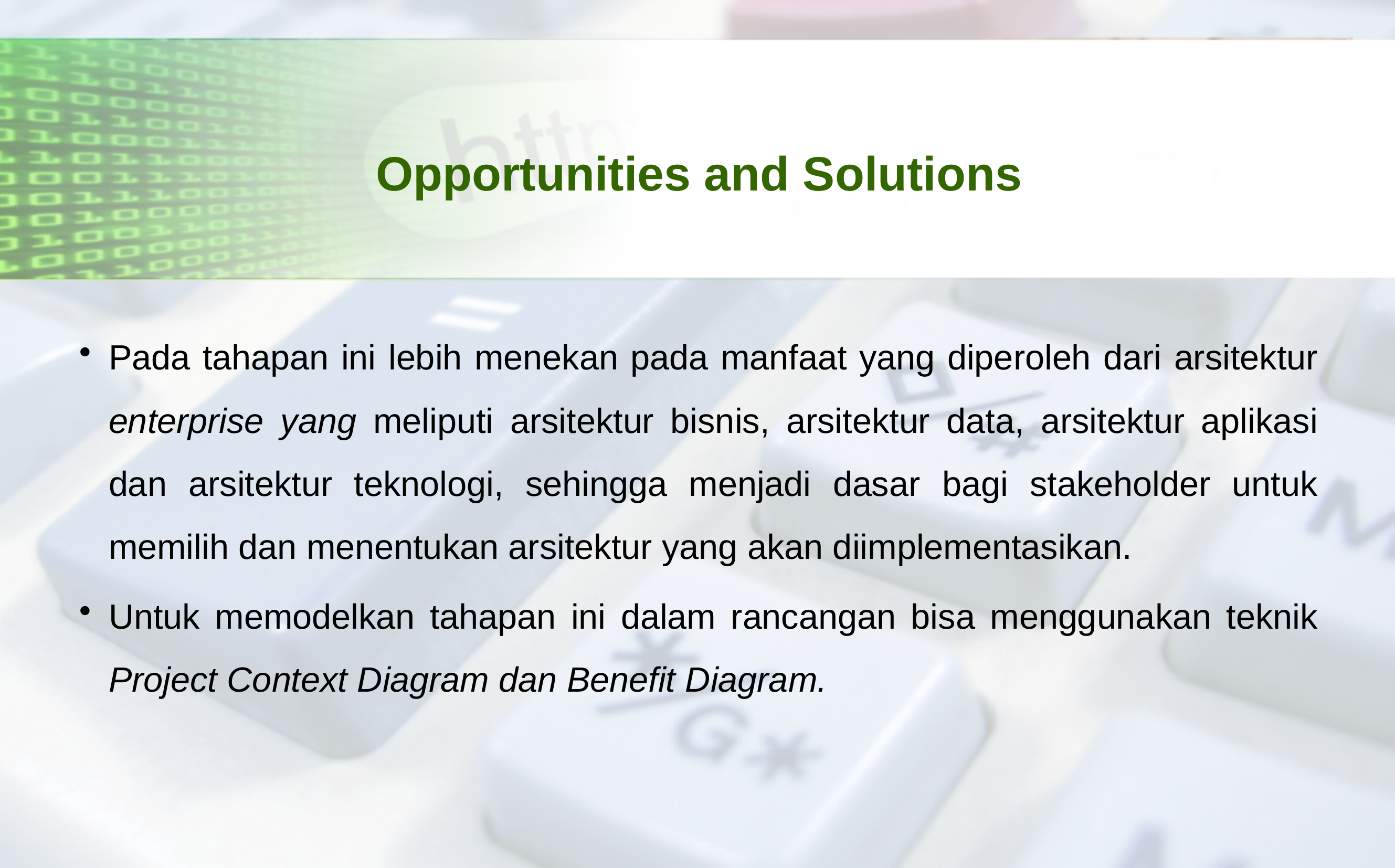

# Opportunities and Solutions
Pada tahapan ini lebih menekan pada manfaat yang diperoleh dari arsitektur enterprise yang meliputi arsitektur bisnis, arsitektur data, arsitektur aplikasi dan arsitektur teknologi, sehingga menjadi dasar bagi stakeholder untuk memilih dan menentukan arsitektur yang akan diimplementasikan.
Untuk memodelkan tahapan ini dalam rancangan bisa menggunakan teknik Project Context Diagram dan Benefit Diagram.